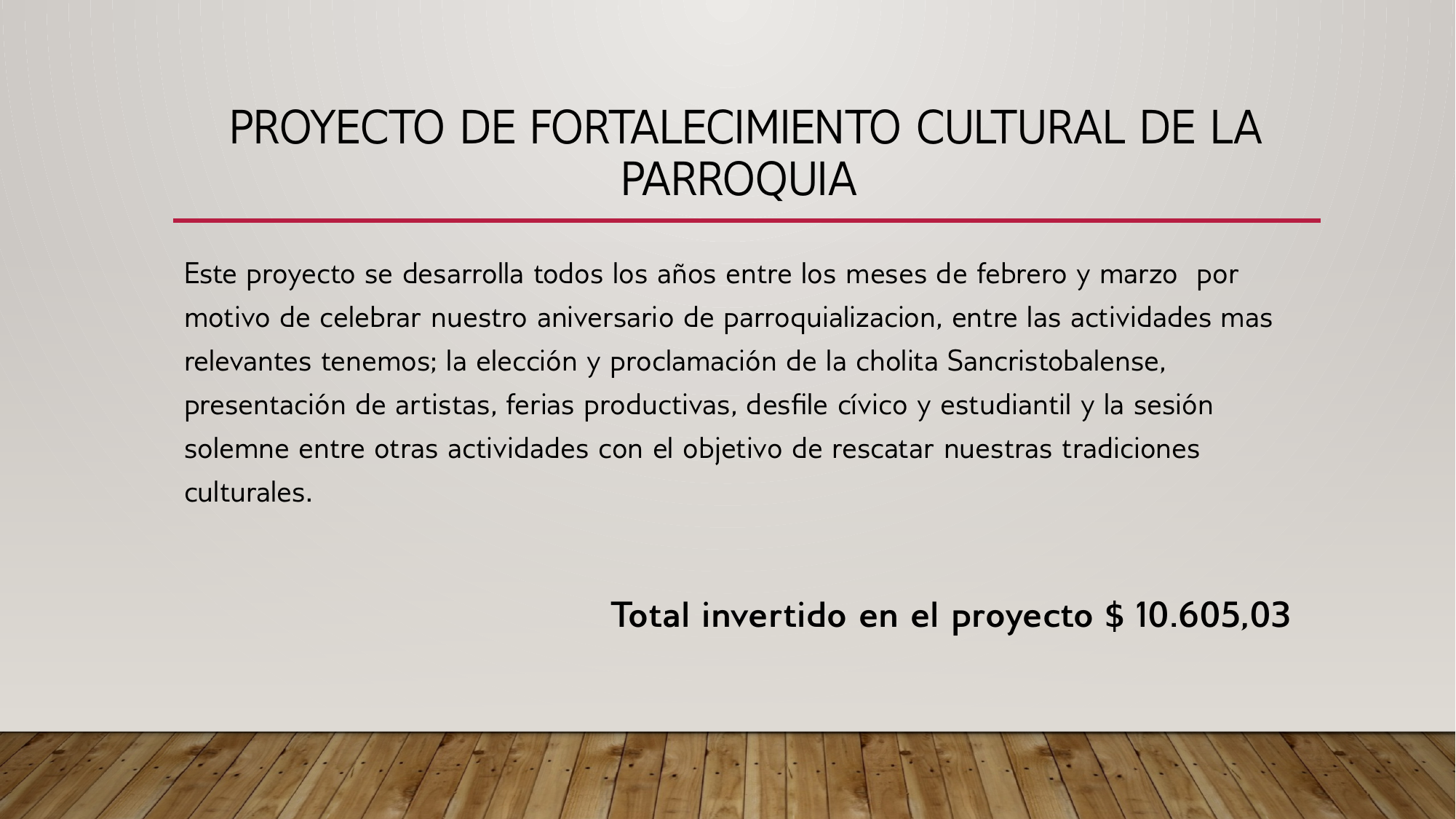

# Proyecto de fortalecimiento cultural de la parroquia
Este proyecto se desarrolla todos los años entre los meses de febrero y marzo  por motivo de celebrar nuestro aniversario de parroquializacion, entre las actividades mas relevantes tenemos; la elección y proclamación de la cholita Sancristobalense, presentación de artistas, ferias productivas, desfile cívico y estudiantil y la sesión solemne entre otras actividades con el objetivo de rescatar nuestras tradiciones culturales.

                                       Total invertido en el proyecto $ 10.605,03